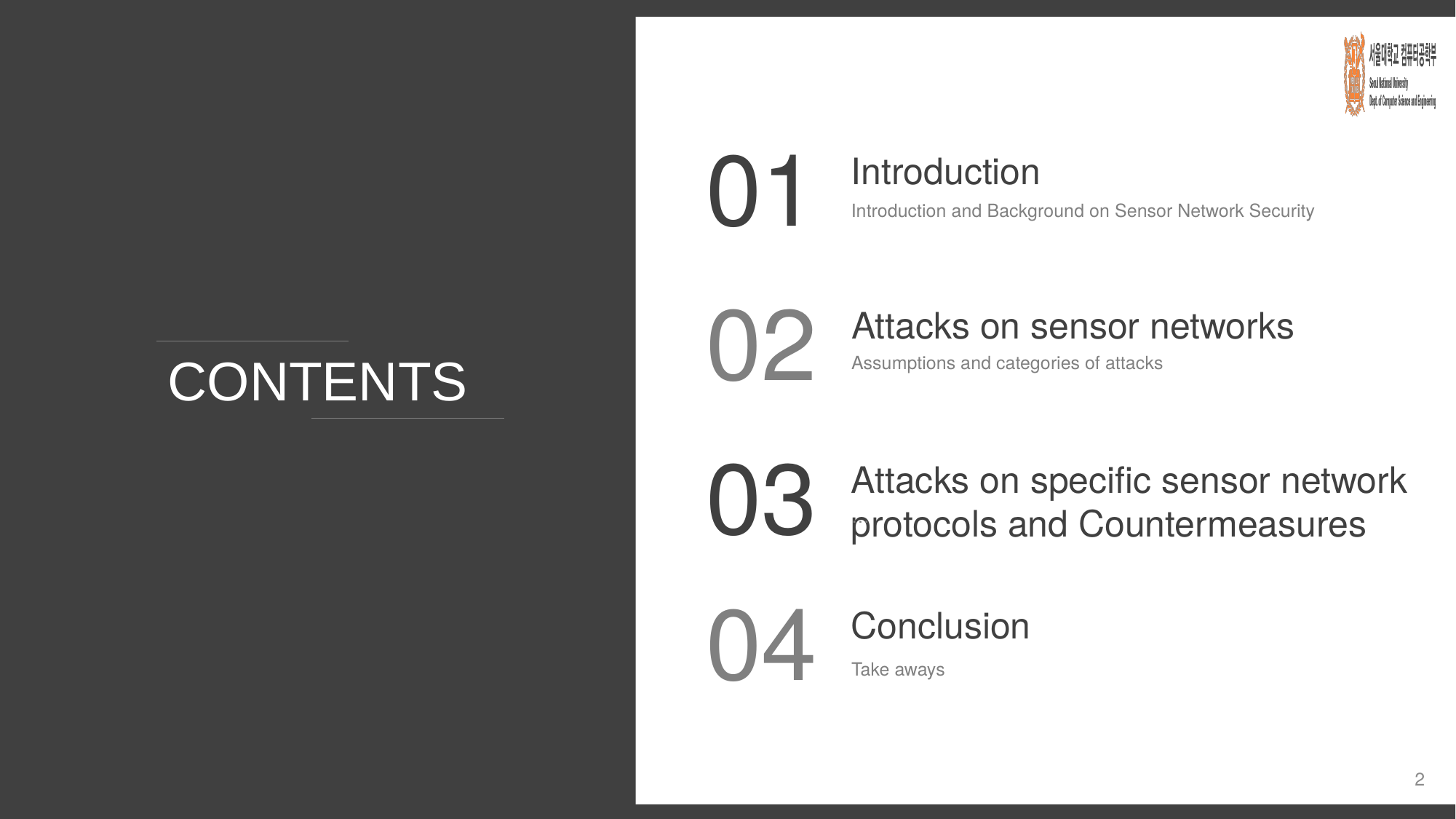

01
Introduction
Introduction and Background on Sensor Network Security
02
Attacks on sensor networks
CONTENTS
Assumptions and categories of attacks
03
Attacks on specific sensor network protocols and Countermeasures

…
04
Conclusion
Take aways
2